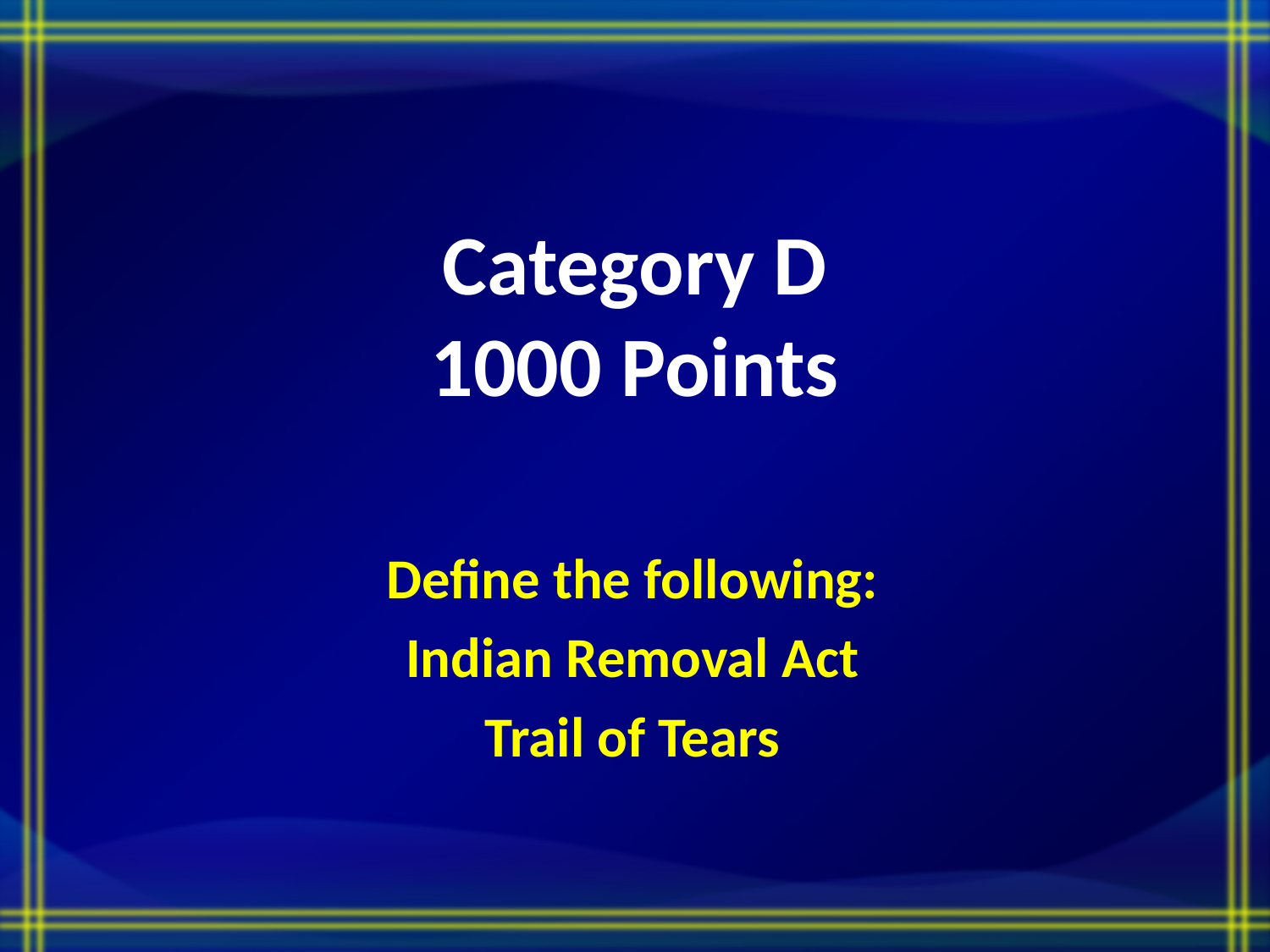

# Category D 1000 Points
Define the following:
Indian Removal Act
Trail of Tears